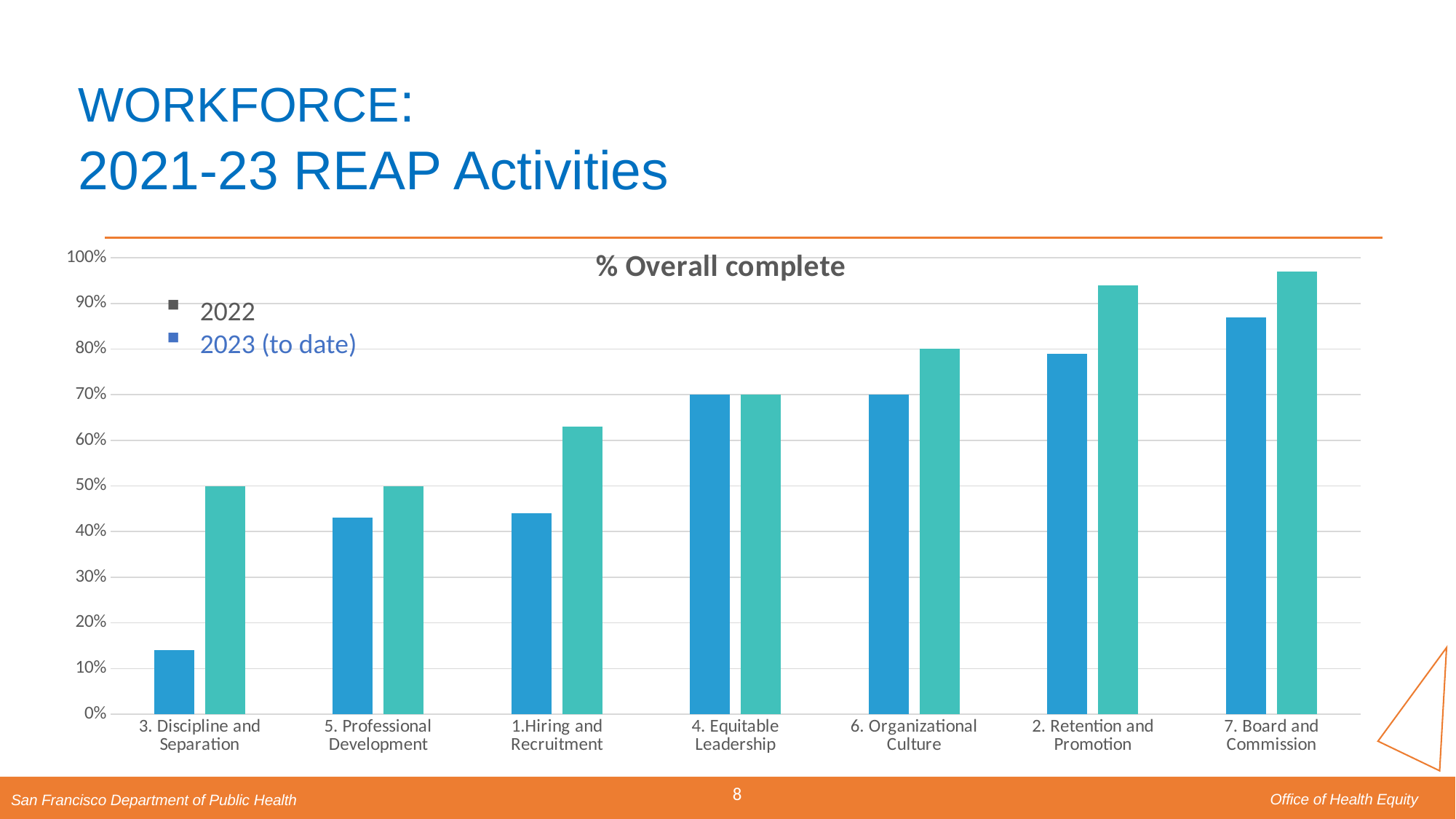

WORKFORCE:
2021-23 REAP Activities

### Chart: % Overall complete

| Category | 2022 | Current |
|---|---|---|
| 3. Discipline and Separation | 0.14 | 0.5 |
| 5. Professional Development | 0.43 | 0.5 |
| 1.Hiring and Recruitment | 0.44 | 0.63 |
| 4. Equitable Leadership | 0.7 | 0.7 |
| 6. Organizational Culture | 0.7 | 0.8 |
| 2. Retention and Promotion | 0.79 | 0.94 |
| 7. Board and Commission | 0.87 | 0.97 |
2022
2023 (to date)

8

Office of Health Equity
San Francisco Department of Public Health